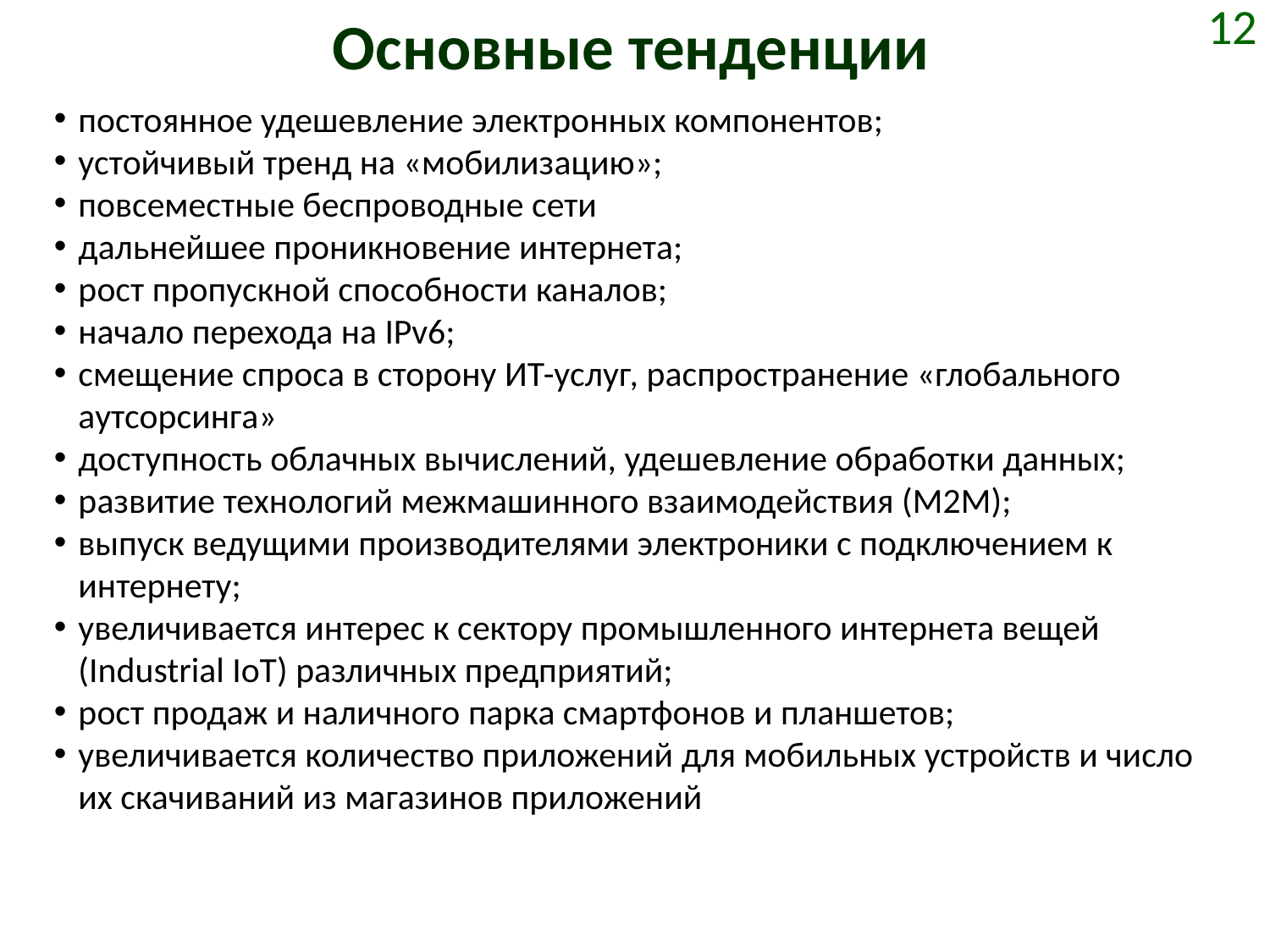

# Основные тенденции
12
постоянное удешевление электронных компонентов;
устойчивый тренд на «мобилизацию»;
повсеместные беспроводные сети
дальнейшее проникновение интернета;
рост пропускной способности каналов;
начало перехода на IPv6;
смещение спроса в сторону ИТ-услуг, распространение «глобального аутсорсинга»
доступность облачных вычислений, удешевление обработки данных;
развитие технологий межмашинного взаимодействия (М2М);
выпуск ведущими производителями электроники с подключением к интернету;
увеличивается интерес к сектору промышленного интернета вещей (Industrial IoT) различных предприятий;
рост продаж и наличного парка смартфонов и планшетов;
увеличивается количество приложений для мобильных устройств и число их скачиваний из магазинов приложений